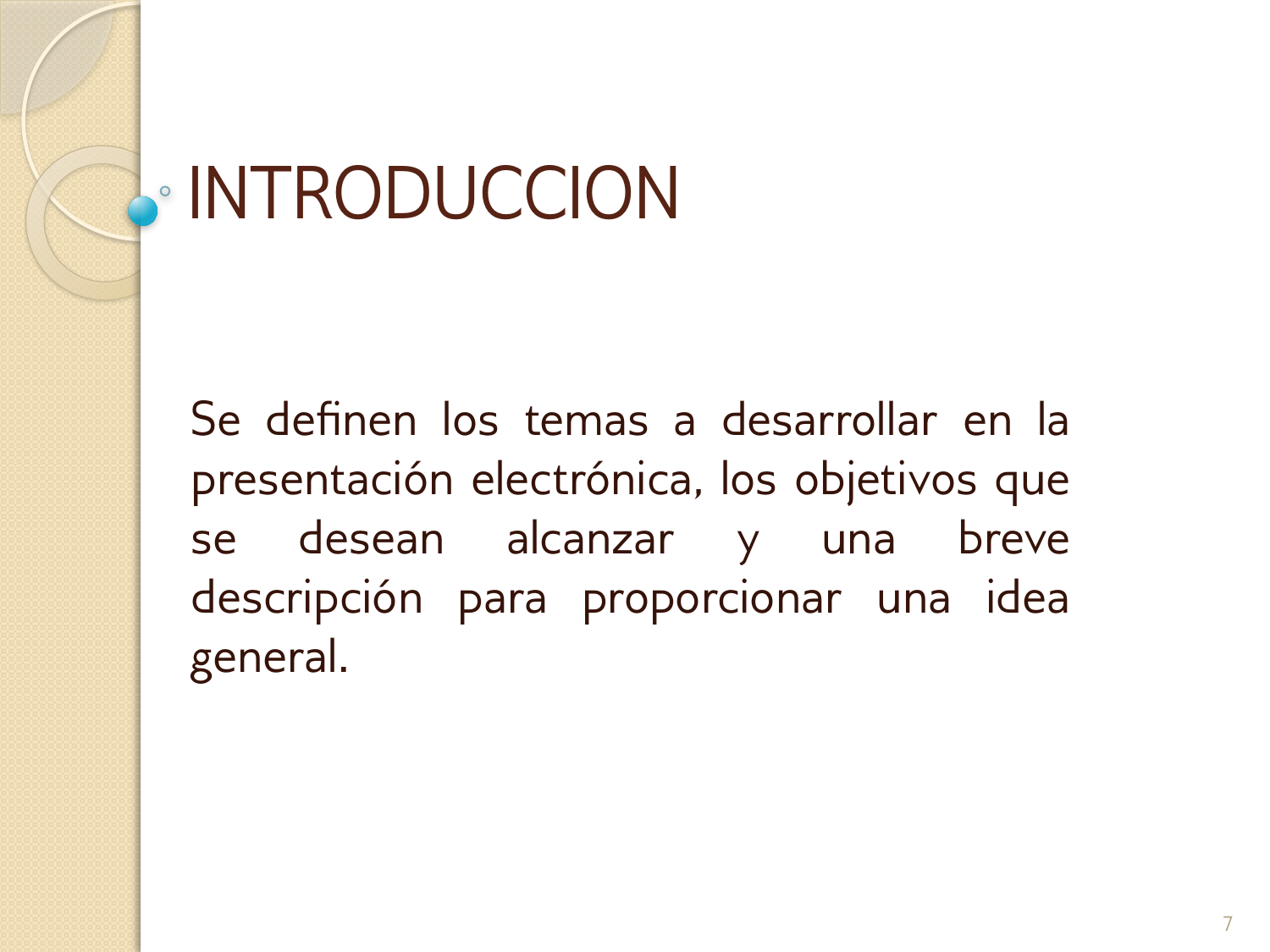

# INTRODUCCION
Se definen los temas a desarrollar en la presentación electrónica, los objetivos que se desean alcanzar y una breve descripción para proporcionar una idea general.
7